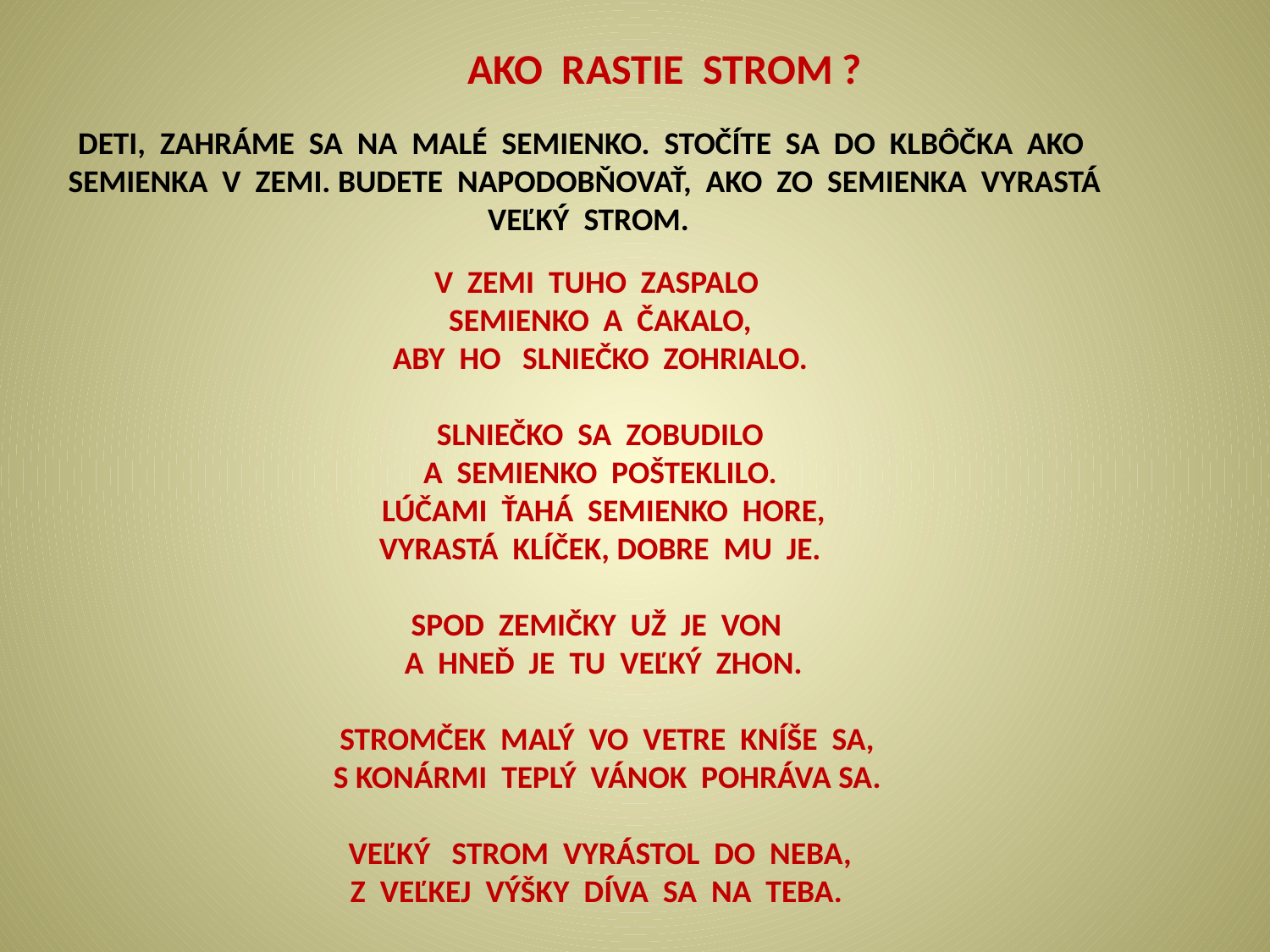

AKO  RASTIE  STROM ?

V  ZEMI  TUHO  ZASPALO
 SEMIENKO  A  ČAKALO,
ABY  HO   SLNIEČKO  ZOHRIALO.

  SLNIEČKO  SA  ZOBUDILO
A  SEMIENKO  POŠTEKLILO.
 LÚČAMI  ŤAHÁ  SEMIENKO  HORE,
VYRASTÁ  KLÍČEK, DOBRE  MU  JE.

SPOD  ZEMIČKY  UŽ  JE  VON
 A  HNEĎ  JE  TU  VEĽKÝ  ZHON.

  STROMČEK  MALÝ  VO  VETRE  KNÍŠE  SA,
  S KONÁRMI  TEPLÝ  VÁNOK  POHRÁVA SA.

VEĽKÝ   STROM  VYRÁSTOL  DO  NEBA,
Z  VEĽKEJ  VÝŠKY  DÍVA  SA  NA  TEBA.

DETI,  ZAHRÁME  SA  NA  MALÉ  SEMIENKO.  STOČÍTE  SA  DO  KLBÔČKA  AKO  SEMIENKA  V  ZEMI. BUDETE  NAPODOBŇOVAŤ,  AKO  ZO  SEMIENKA  VYRASTÁ  VEĽKÝ  STROM.